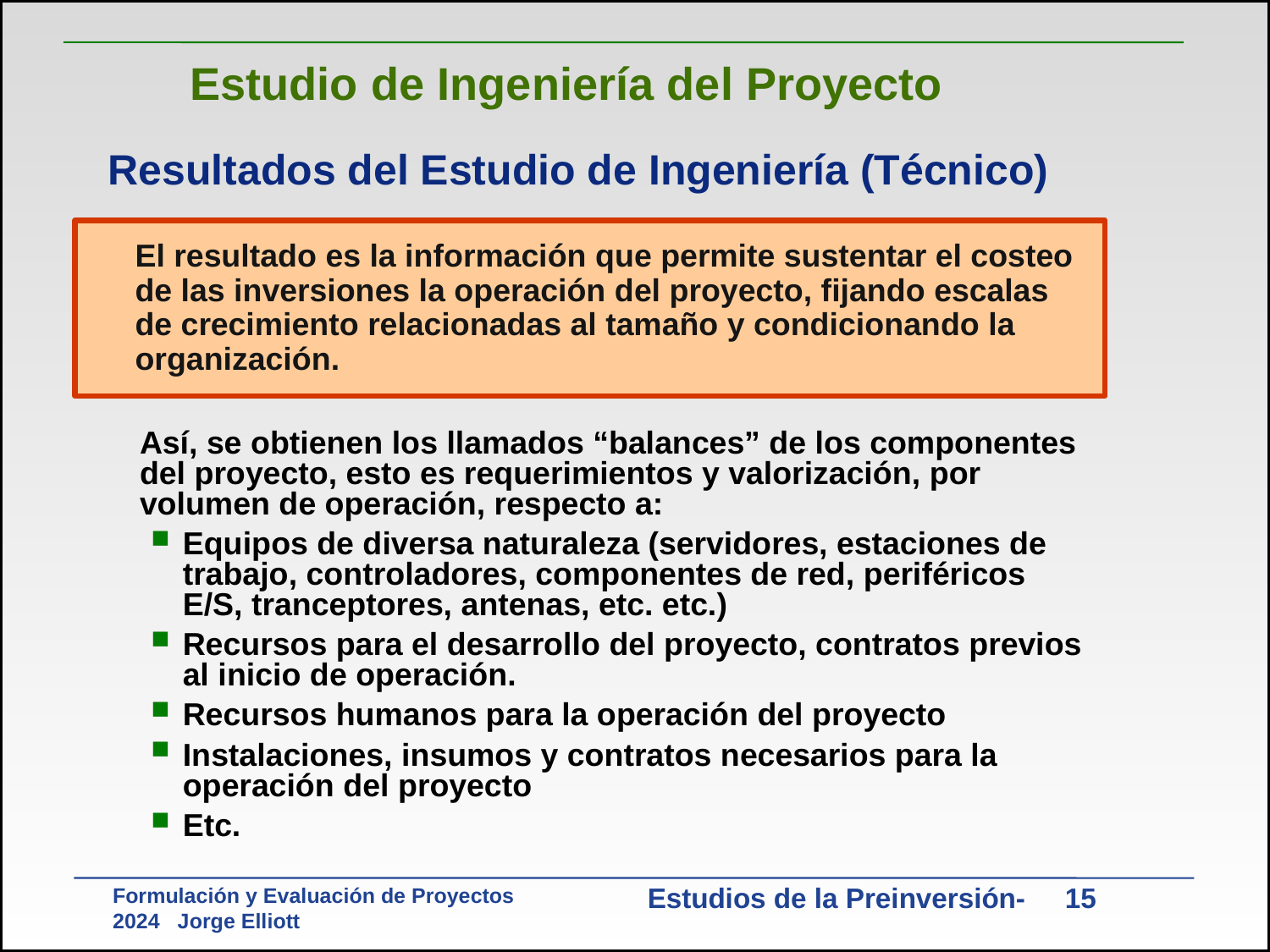

Estudio de Ingeniería del Proyecto
  Resultados del Estudio de Ingeniería (Técnico)

	El resultado es la información que permite sustentar el costeo de las inversiones la operación del proyecto, fijando escalas de crecimiento relacionadas al tamaño y condicionando la organización.

	Así, se obtienen los llamados “balances” de los componentes del proyecto, esto es requerimientos y valorización, por volumen de operación, respecto a:
Equipos de diversa naturaleza (servidores, estaciones de trabajo, controladores, componentes de red, periféricos E/S, tranceptores, antenas, etc. etc.)
Recursos para el desarrollo del proyecto, contratos previos al inicio de operación.
Recursos humanos para la operación del proyecto
Instalaciones, insumos y contratos necesarios para la operación del proyecto
Etc.

Recu